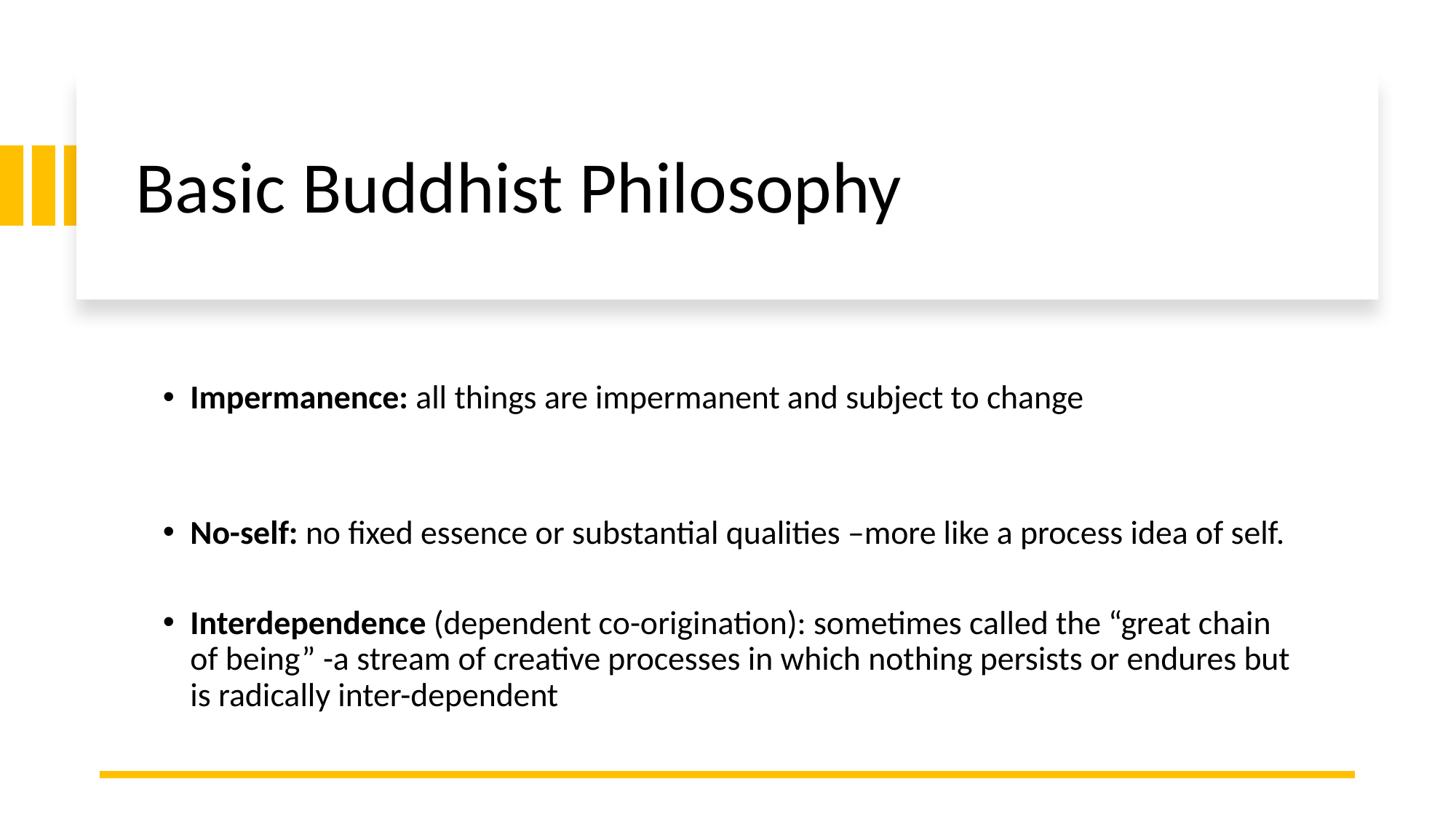

Basic Buddhist Philosophy

Impermanence: all things are impermanent and subject to change

No-self: no fixed essence or substantial qualities –more like a process idea of self.

Interdependence (dependent co-origination): sometimes called the “great chain of being” -a stream of creative processes in which nothing persists or endures but is radically inter-dependent